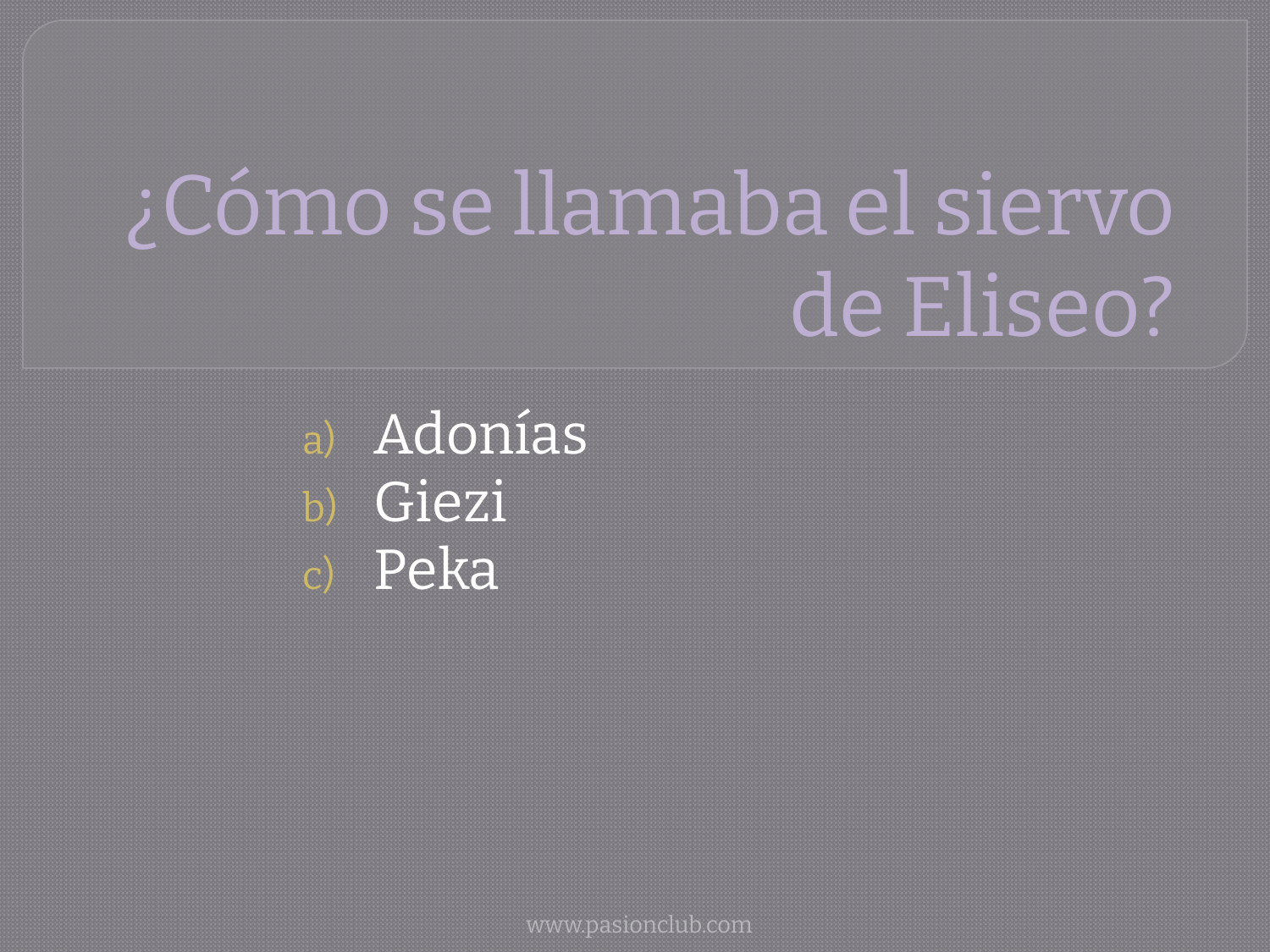

# ¿Cómo se llamaba el siervo de Eliseo?
Adonías
Giezi
Peka
www.pasionclub.com